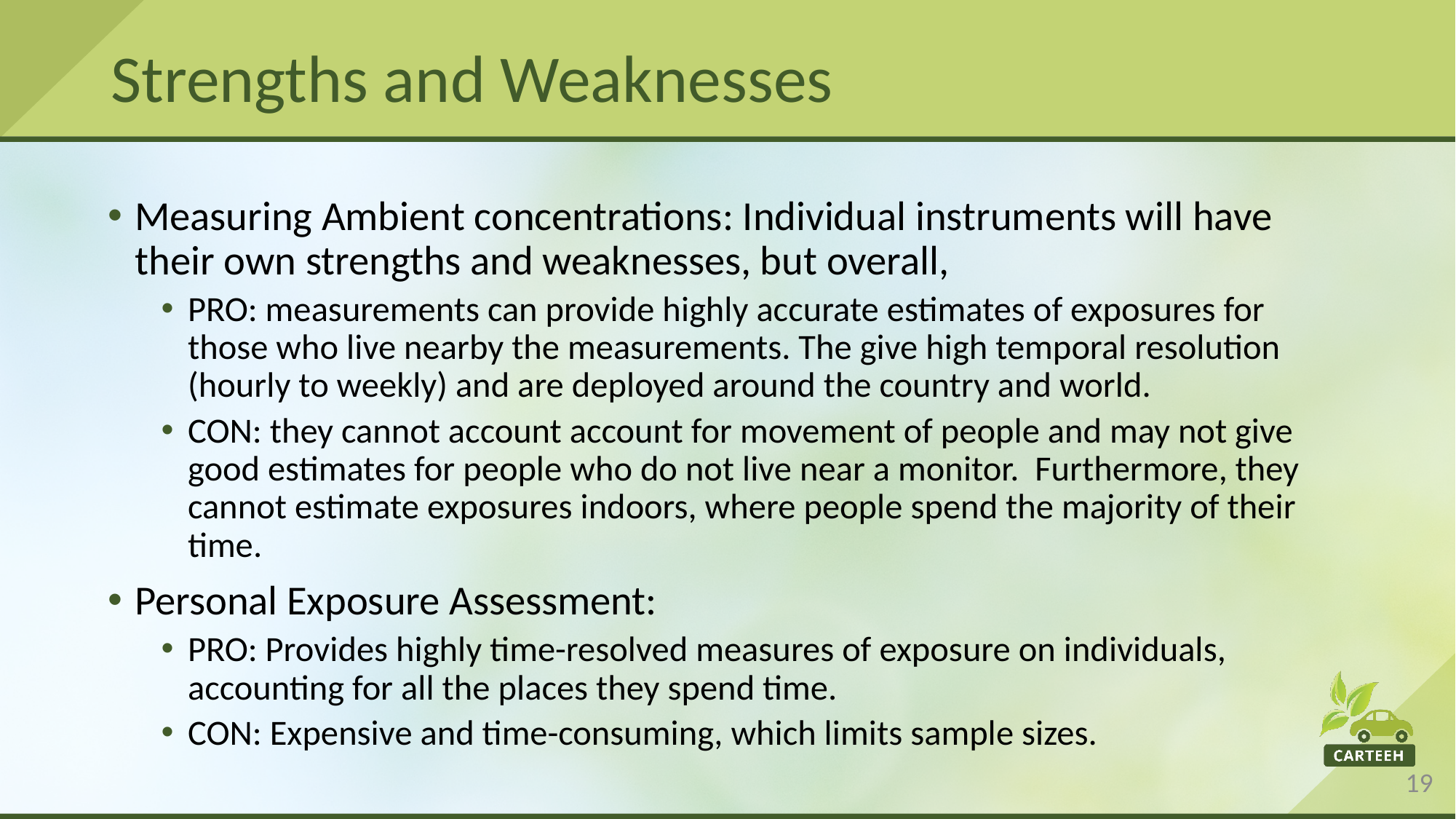

# Strengths and Weaknesses
Measuring Ambient concentrations: Individual instruments will have their own strengths and weaknesses, but overall,
PRO: measurements can provide highly accurate estimates of exposures for those who live nearby the measurements. The give high temporal resolution (hourly to weekly) and are deployed around the country and world.
CON: they cannot account account for movement of people and may not give good estimates for people who do not live near a monitor.  Furthermore, they cannot estimate exposures indoors, where people spend the majority of their time.
Personal Exposure Assessment:
PRO: Provides highly time-resolved measures of exposure on individuals, accounting for all the places they spend time.
CON: Expensive and time-consuming, which limits sample sizes.